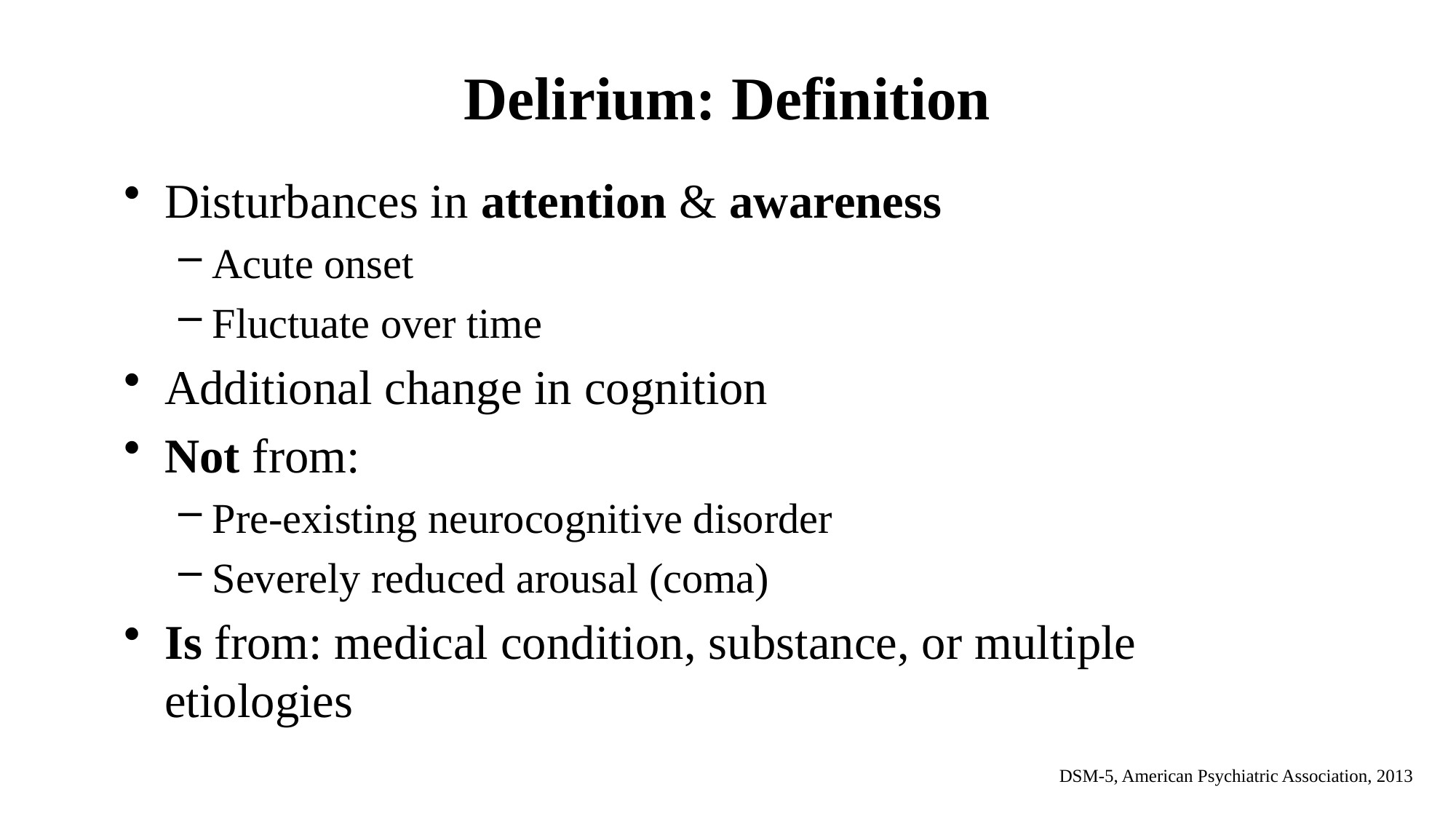

# Delirium: Definition
Disturbances in attention & awareness
Acute onset
Fluctuate over time
Additional change in cognition
Not from:
Pre-existing neurocognitive disorder
Severely reduced arousal (coma)
Is from: medical condition, substance, or multiple etiologies
DSM-5, American Psychiatric Association, 2013